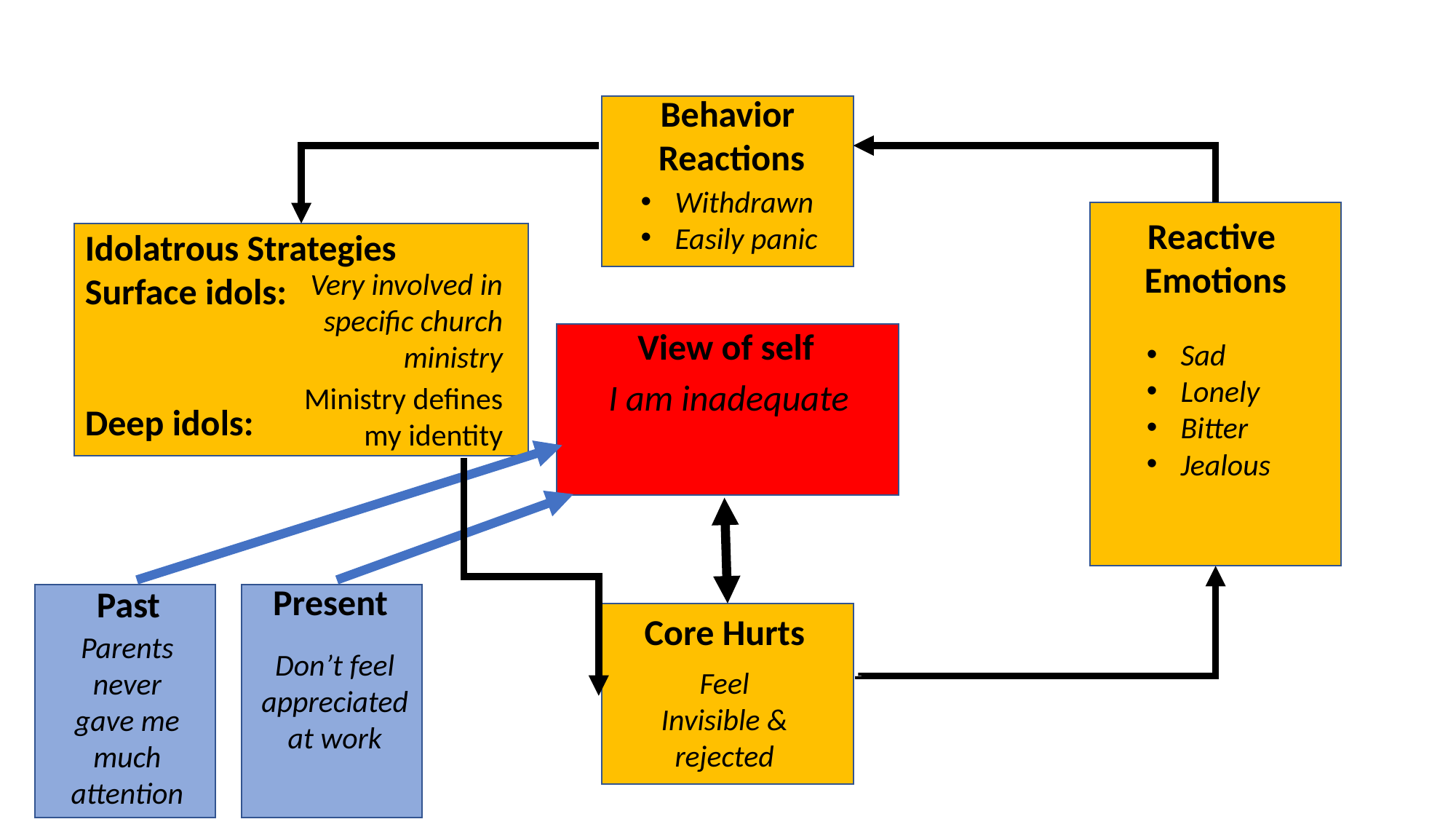

Behavior
 Reactions

Withdrawn
Easily panic

Reactive
Emotions
Idolatrous Strategies
Surface idols:

Deep idols:

Very involved in specific church ministry
View of self

Sad
Lonely
Bitter
Jealous
I am inadequate

Ministry defines my identity
Present
Past

Core Hurts

Parents never gave me much attention
Don’t feel appreciated at work
Feel Invisible & rejected